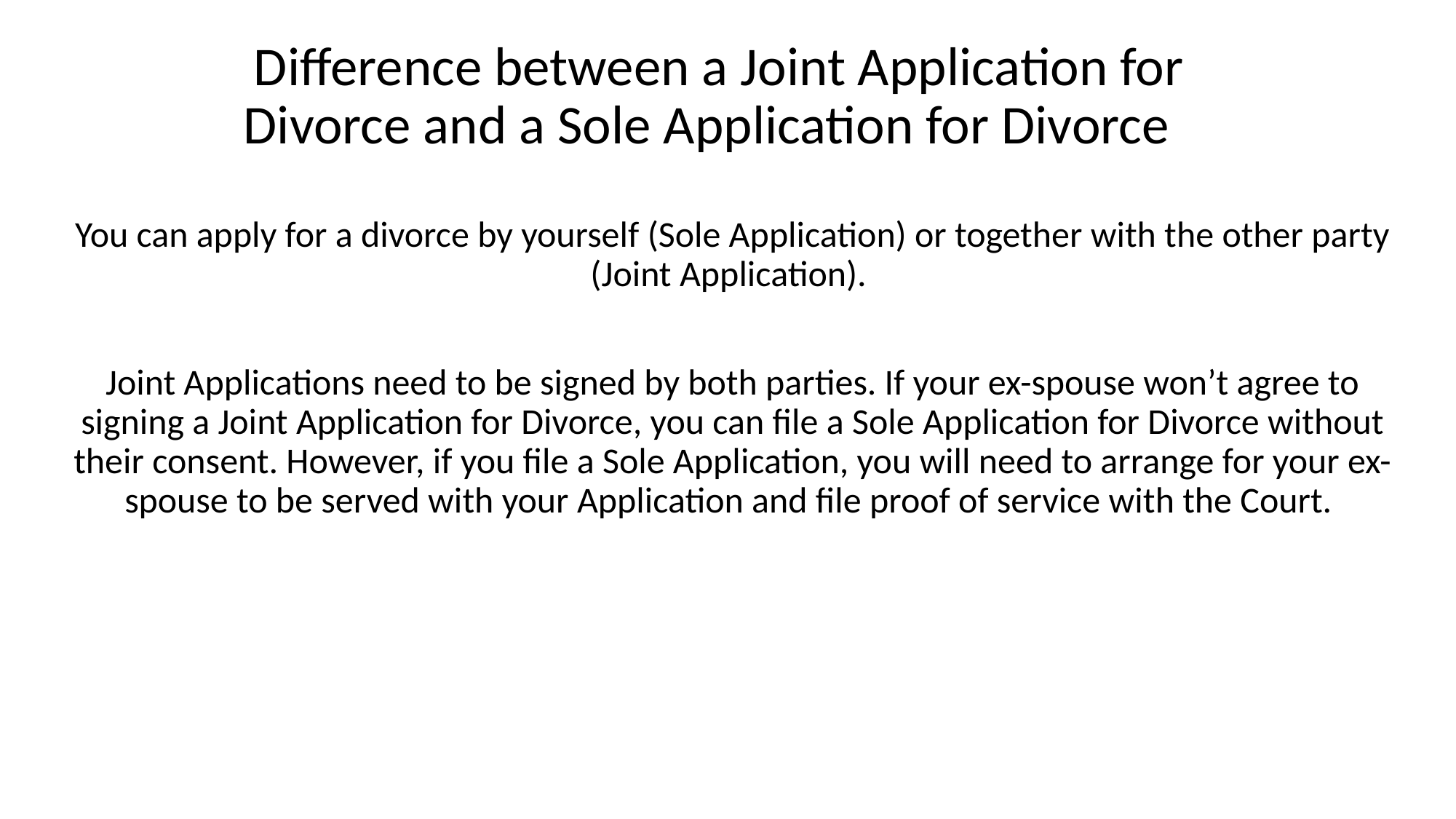

# Difference between a Joint Application for Divorce and a Sole Application for Divorce
You can apply for a divorce by yourself (Sole Application) or together with the other party (Joint Application).

Joint Applications need to be signed by both parties. If your ex-spouse won’t agree to signing a Joint Application for Divorce, you can file a Sole Application for Divorce without their consent. However, if you file a Sole Application, you will need to arrange for your ex-spouse to be served with your Application and file proof of service with the Court.